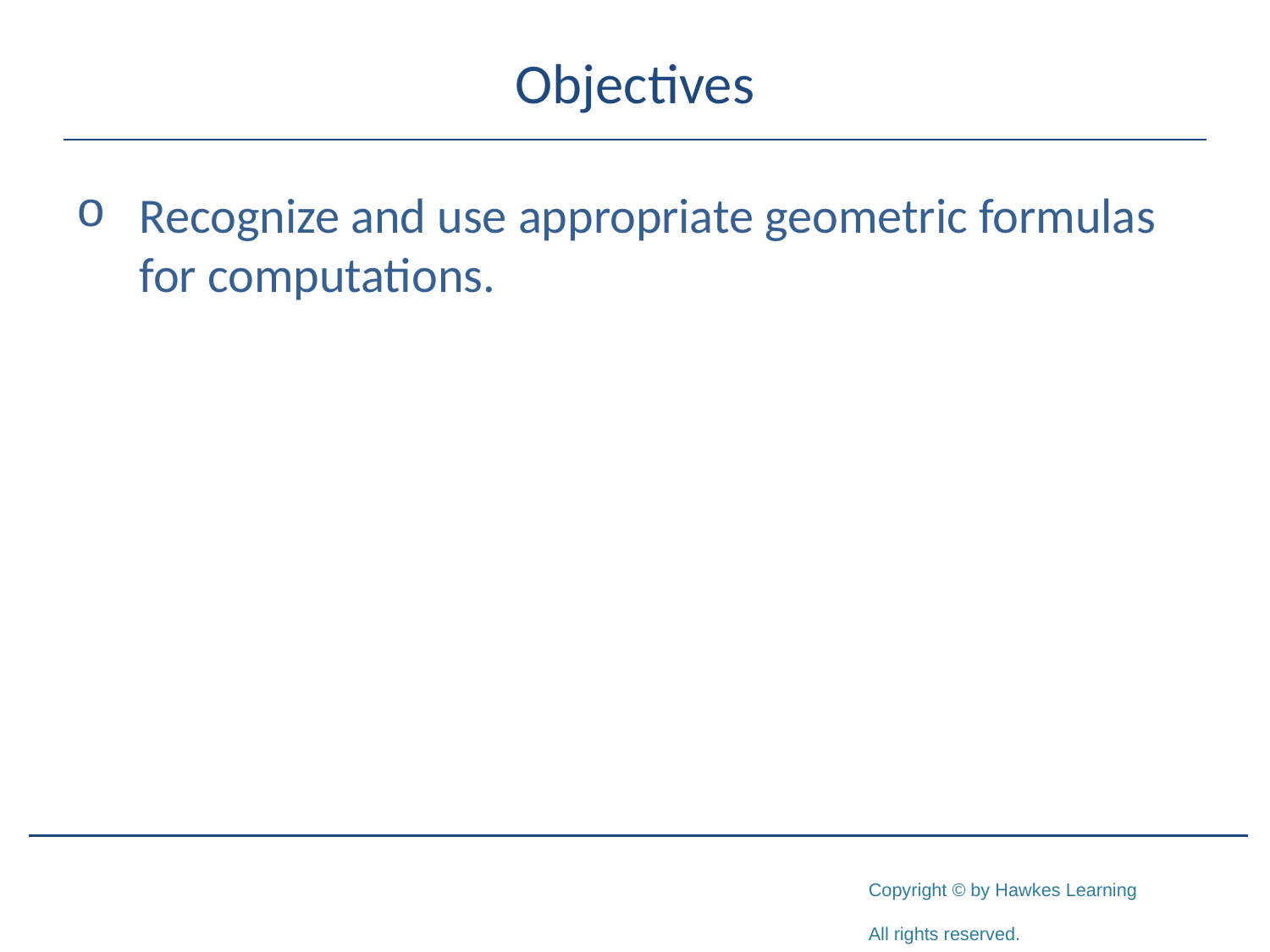

# Objectives
Recognize and use appropriate geometric formulas for computations.